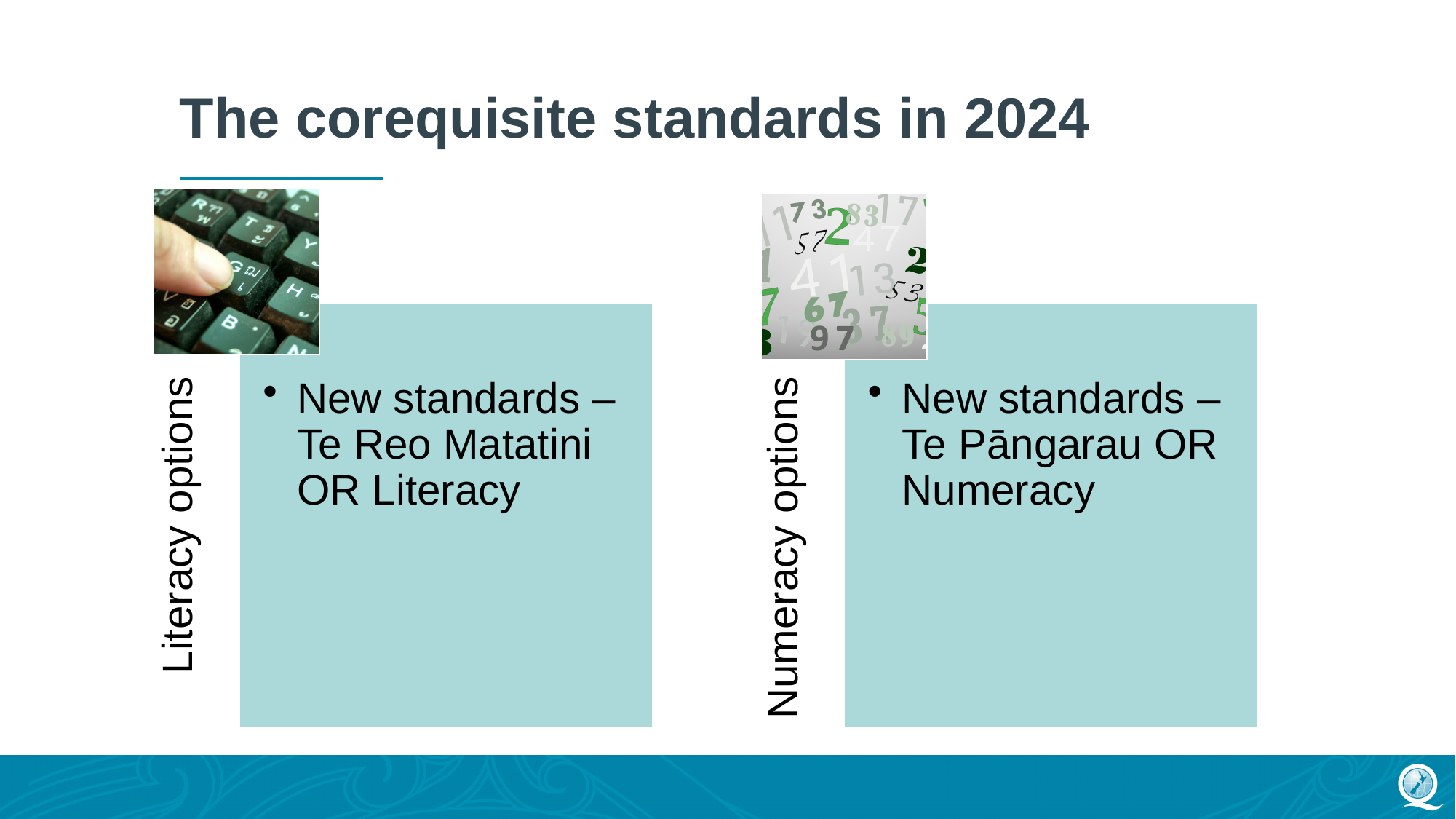

# The corequisite standards in 2024
Literacy options
New standards – Te Reo Matatini OR Literacy
Numeracy options
New standards – Te Pāngarau OR Numeracy